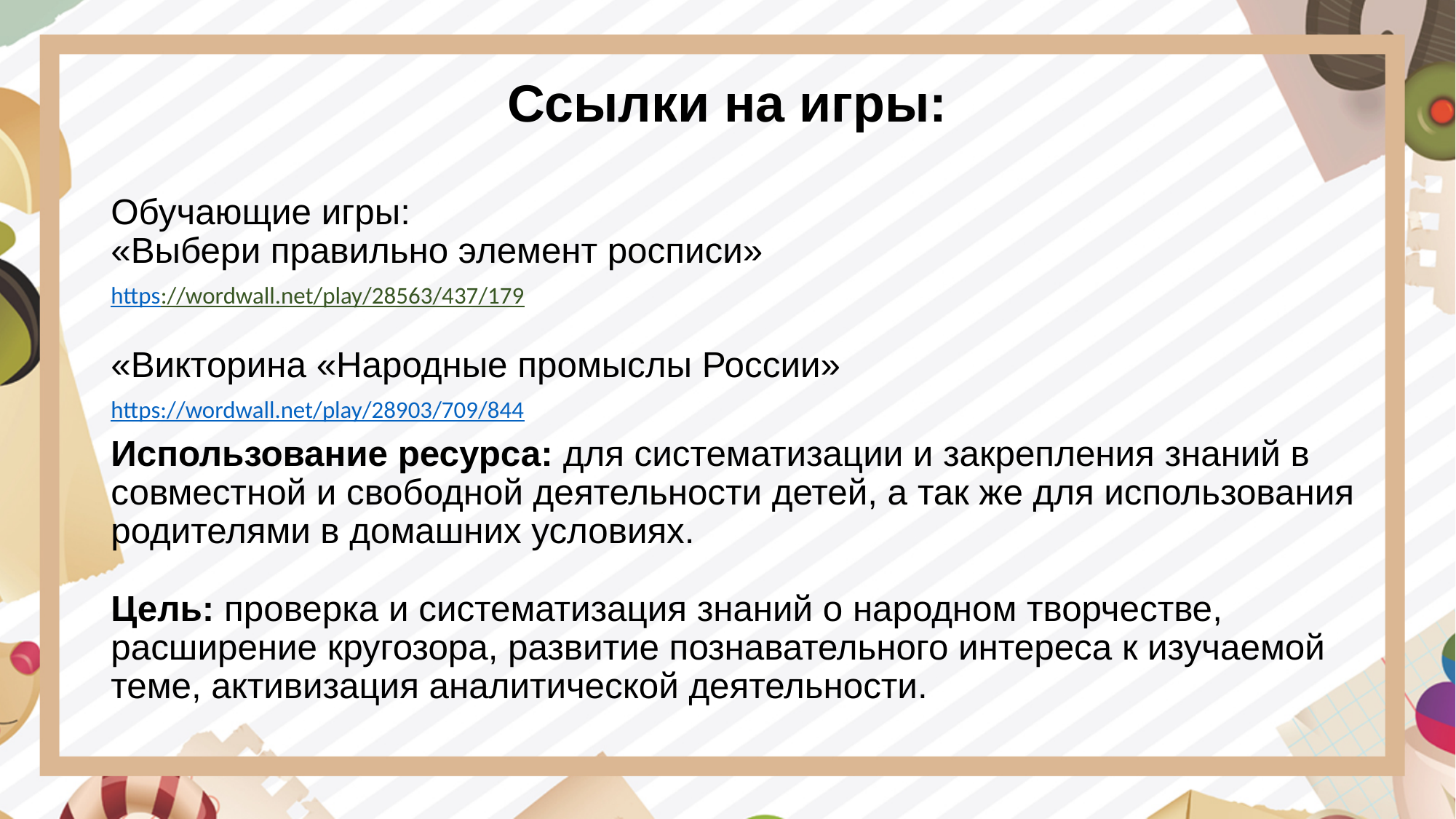

# Ссылки на игры:
Обучающие игры:
«Выбери правильно элемент росписи»
https://wordwall.net/play/28563/437/179
«Викторина «Народные промыслы России»
https://wordwall.net/play/28903/709/844
Использование ресурса: для систематизации и закрепления знаний в  совместной и свободной деятельности детей, а так же для использования родителями в домашних условиях.
Цель: проверка и систематизация знаний о народном творчестве, расширение кругозора, развитие познавательного интереса к изучаемой теме, активизация аналитической деятельности.